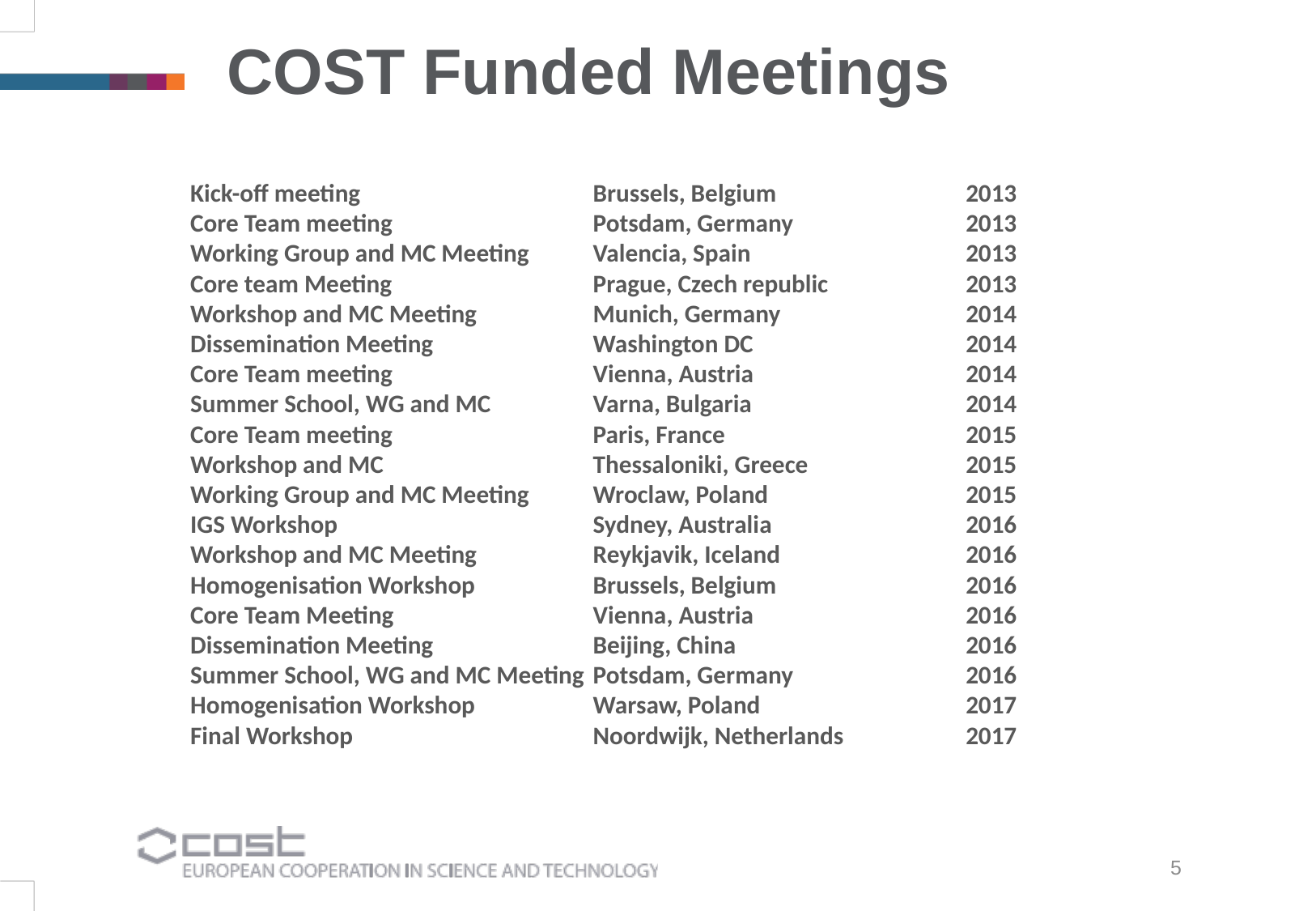

COST Funded Meetings
| Kick-off meeting | Brussels, Belgium | 2013 |
| --- | --- | --- |
| Core Team meeting | Potsdam, Germany | 2013 |
| Working Group and MC Meeting | Valencia, Spain | 2013 |
| Core team Meeting | Prague, Czech republic | 2013 |
| Workshop and MC Meeting | Munich, Germany | 2014 |
| Dissemination Meeting | Washington DC | 2014 |
| Core Team meeting | Vienna, Austria | 2014 |
| Summer School, WG and MC | Varna, Bulgaria | 2014 |
| Core Team meeting | Paris, France | 2015 |
| Workshop and MC | Thessaloniki, Greece | 2015 |
| Working Group and MC Meeting | Wroclaw, Poland | 2015 |
| IGS Workshop | Sydney, Australia | 2016 |
| Workshop and MC Meeting | Reykjavik, Iceland | 2016 |
| Homogenisation Workshop | Brussels, Belgium | 2016 |
| Core Team Meeting | Vienna, Austria | 2016 |
| Dissemination Meeting | Beijing, China | 2016 |
| Summer School, WG and MC Meeting | Potsdam, Germany | 2016 |
| Homogenisation Workshop | Warsaw, Poland | 2017 |
| Final Workshop | Noordwijk, Netherlands | 2017 |
5